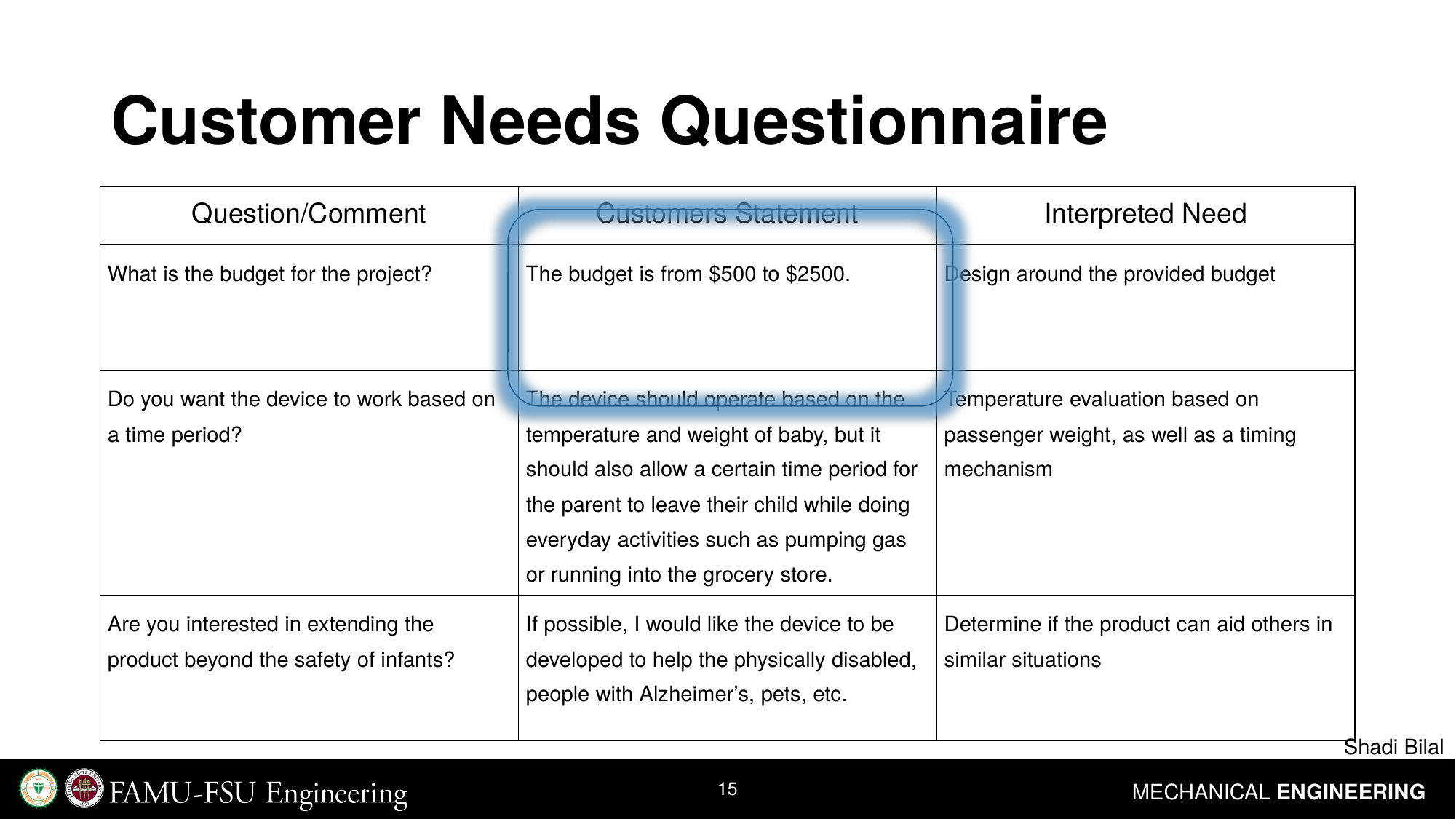

# Customer Needs Questionnaire
| Question/Comment | Customers Statement | Interpreted Need |
| --- | --- | --- |
| What is the budget for the project? | The budget is from $500 to $2500. | Design around the provided budget |
| Do you want the device to work based on a time period? | The device should operate based on the temperature and weight of baby, but it should also allow a certain time period for the parent to leave their child while doing everyday activities such as pumping gas or running into the grocery store. | Temperature evaluation based on passenger weight, as well as a timing mechanism |
| Are you interested in extending the product beyond the safety of infants? | If possible, I would like the device to be developed to help the physically disabled, people with Alzheimer’s, pets, etc. | Determine if the product can aid others in similar situations |

Shadi Bilal
15